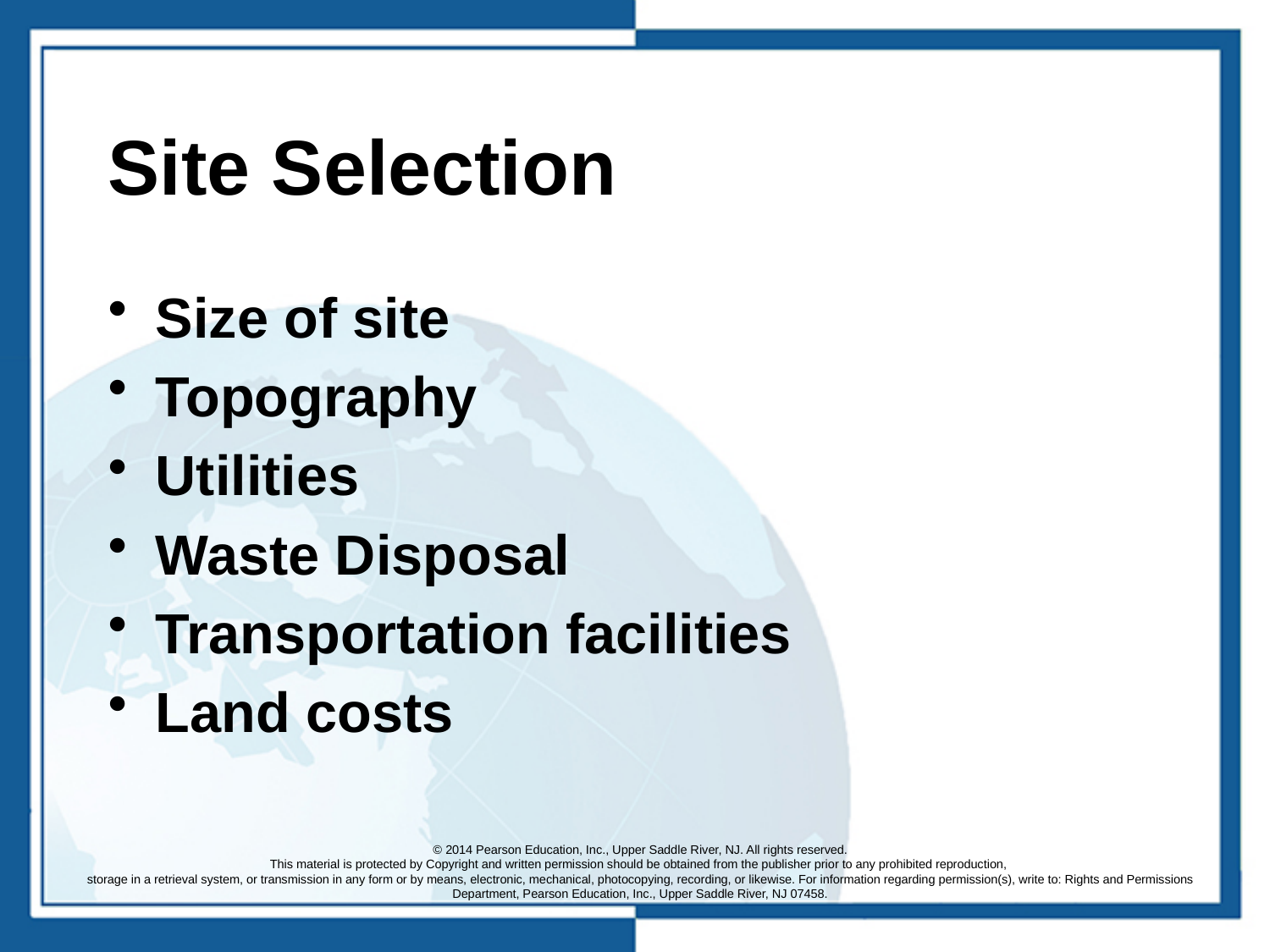

# Site Selection
Size of site
Topography
Utilities
Waste Disposal
Transportation facilities
Land costs